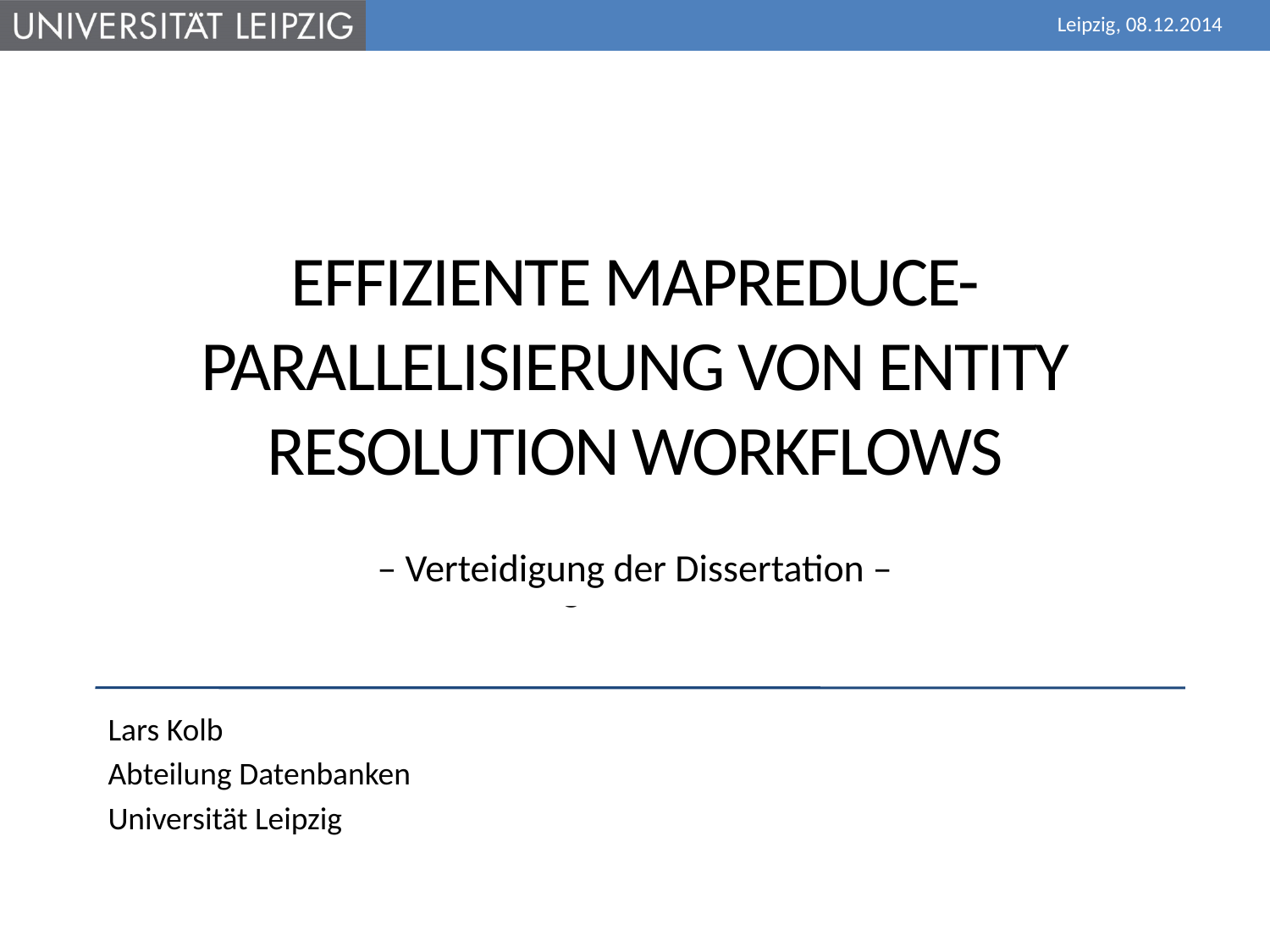

Leipzig, 08.12.2014
# Effiziente MapReduce-Parallelisierung von Entity Resolution Workflows
– Verteidigung der Dissertation –

Lars Kolb
Abteilung Datenbanken
Universität Leipzig